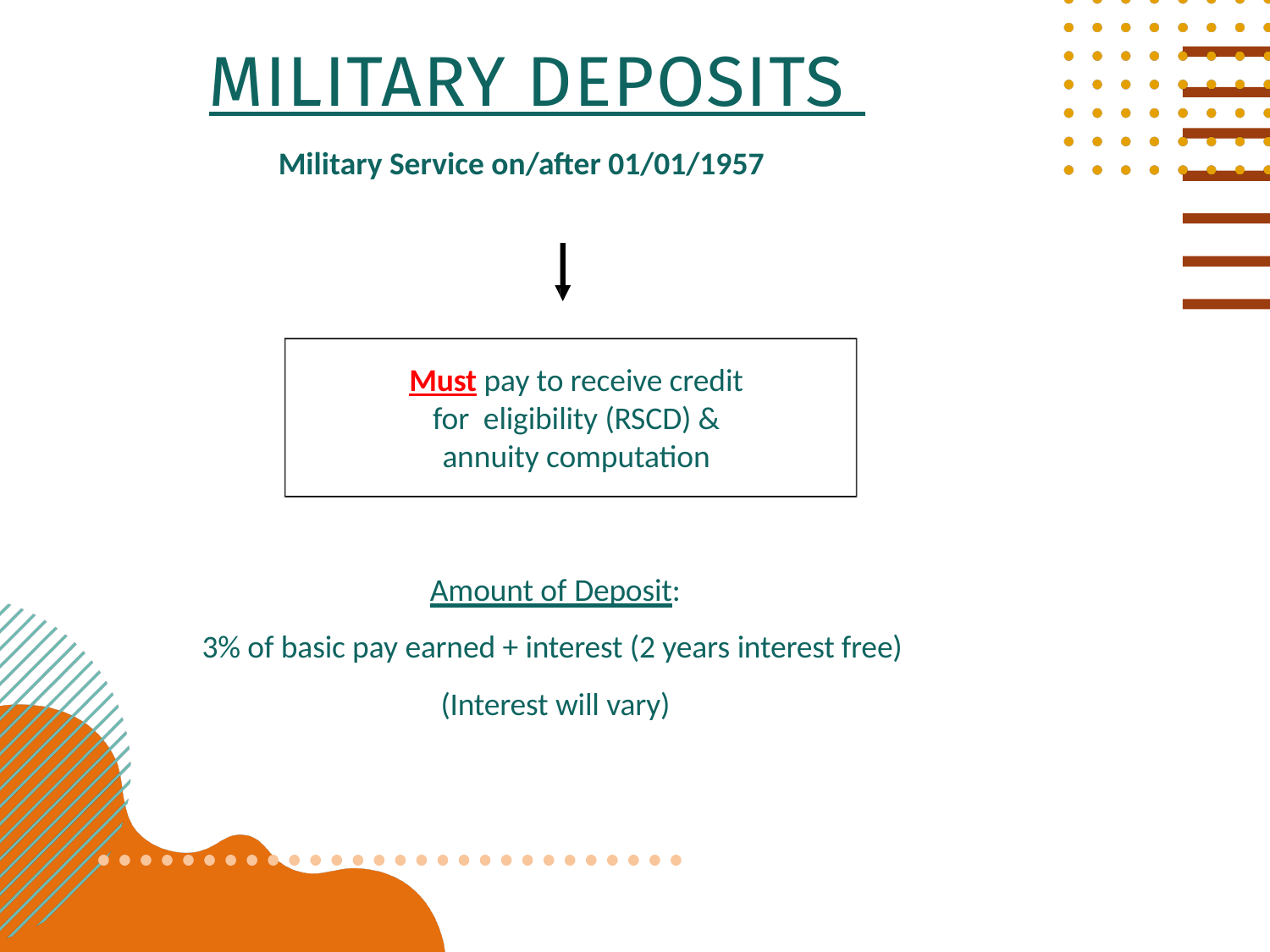

# Military Deposits
Military Service on/after 01/01/1957

Must pay to receive credit for  eligibility (RSCD) & annuity computation
Amount of Deposit:
3% of basic pay earned + interest (2 years interest free)  (Interest will vary)